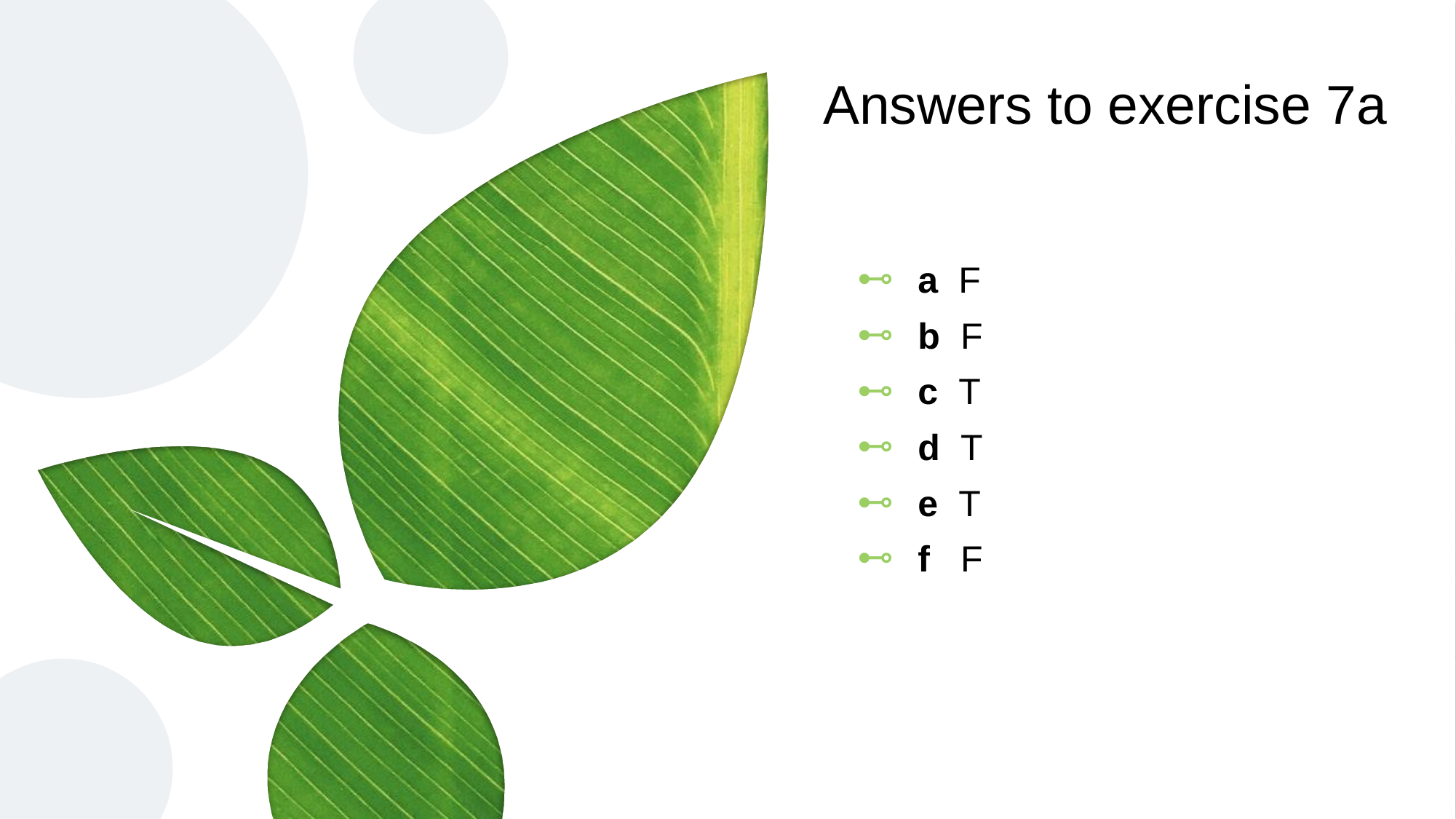

# Answers to exercise 7a
a  F
b  F
c  T
d  T
e  T
f   F